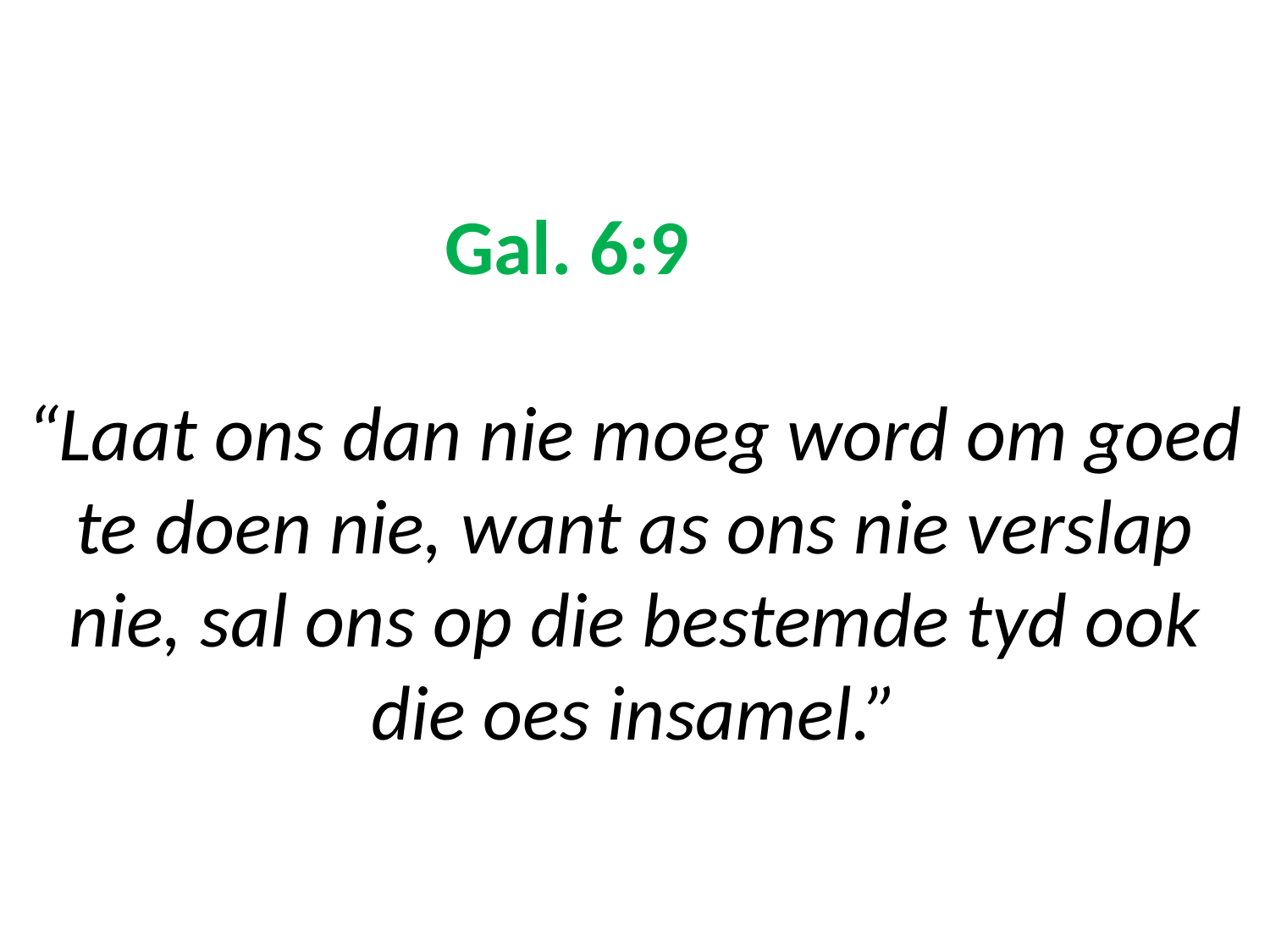

# Gal. 6:9 “Laat ons dan nie moeg word om goed te doen nie, want as ons nie verslap nie, sal ons op die bestemde tyd ook die oes insamel.”